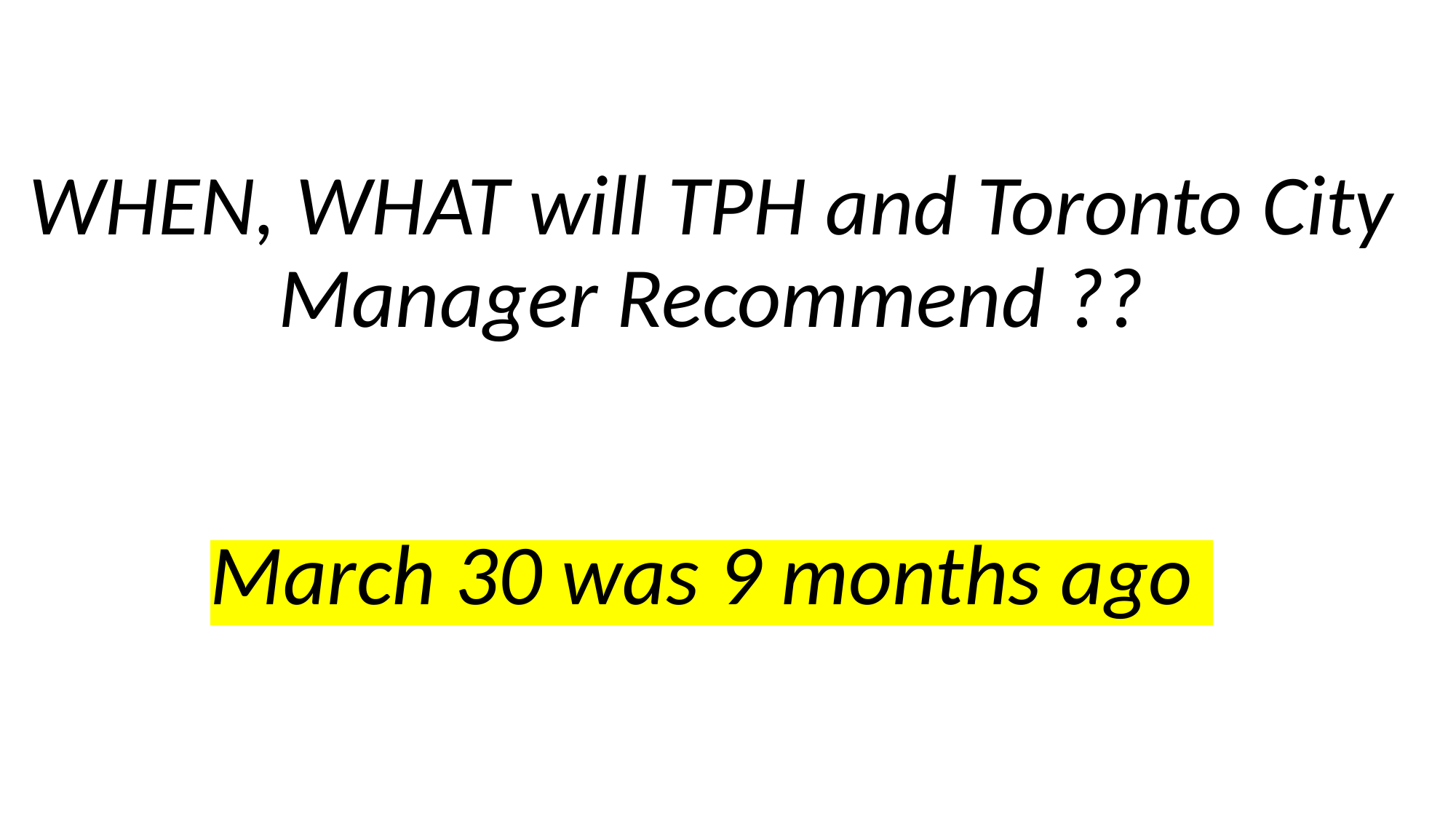

# WHEN, WHAT will TPH and Toronto City Manager Recommend ?? March 30 was 9 months ago